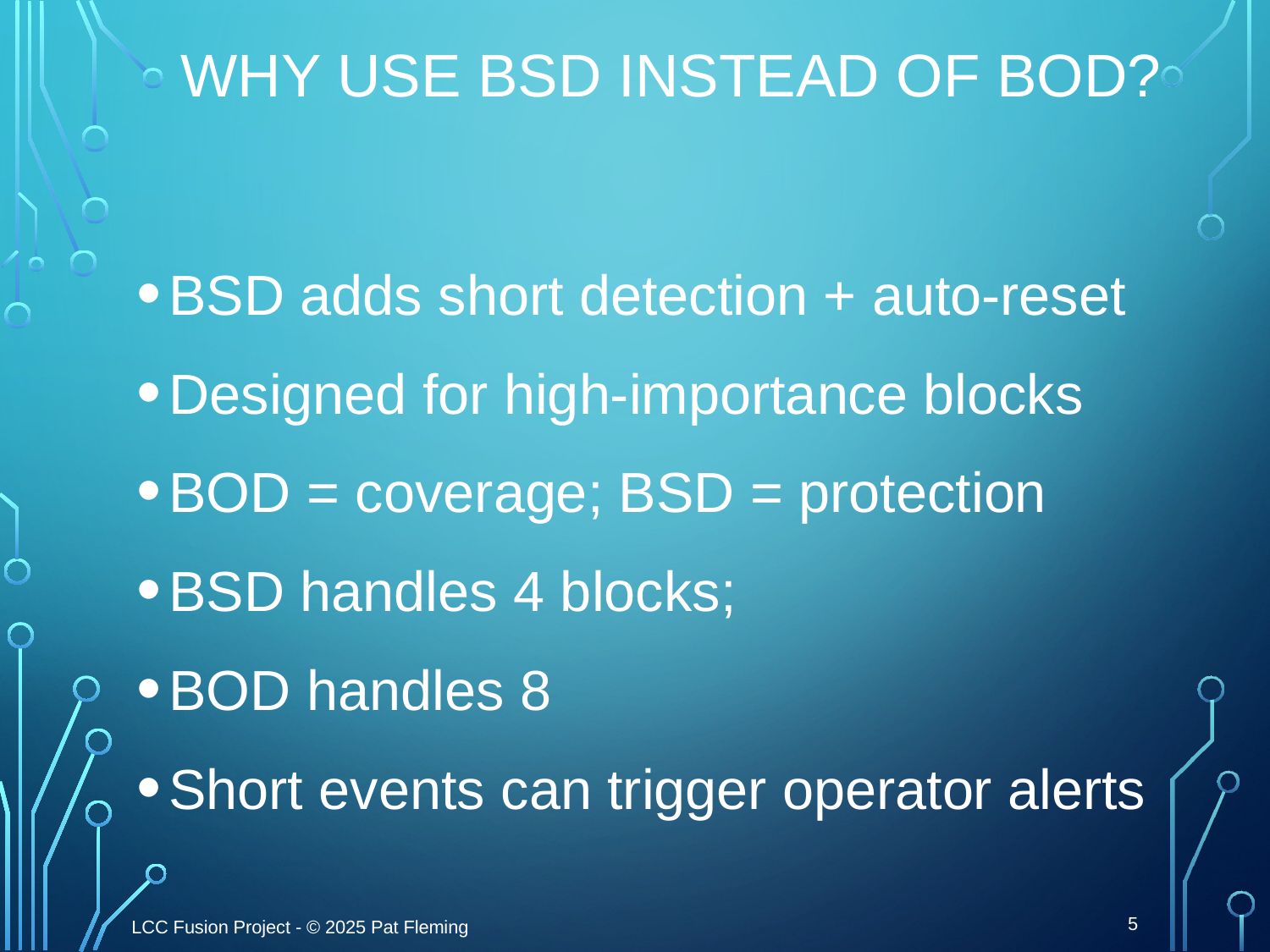

# Why Use BSD Instead of BOD?
BSD adds short detection + auto-reset
Designed for high-importance blocks
BOD = coverage; BSD = protection
BSD handles 4 blocks;
BOD handles 8
Short events can trigger operator alerts
5
LCC Fusion Project - © 2025 Pat Fleming